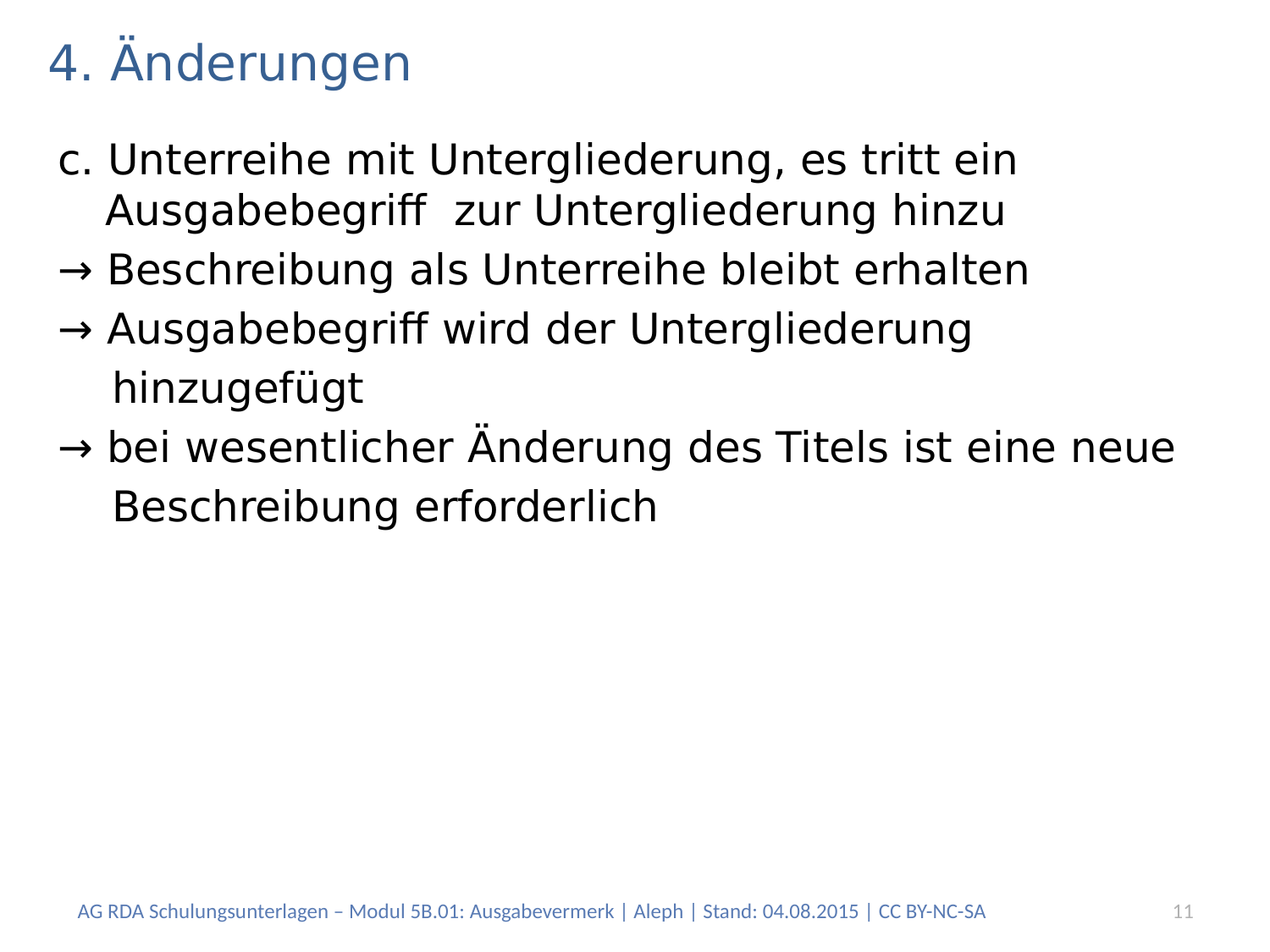

# 4. Änderungen
c. Unterreihe mit Untergliederung, es tritt ein Ausgabebegriff  zur Untergliederung hinzu
→ Beschreibung als Unterreihe bleibt erhalten
→ Ausgabebegriff wird der Untergliederung
    hinzugefügt
→ bei wesentlicher Änderung des Titels ist eine neue
    Beschreibung erforderlich

AG RDA Schulungsunterlagen – Modul 5B.01: Ausgabevermerk | Aleph | Stand: 04.08.2015 | CC BY-NC-SA
11